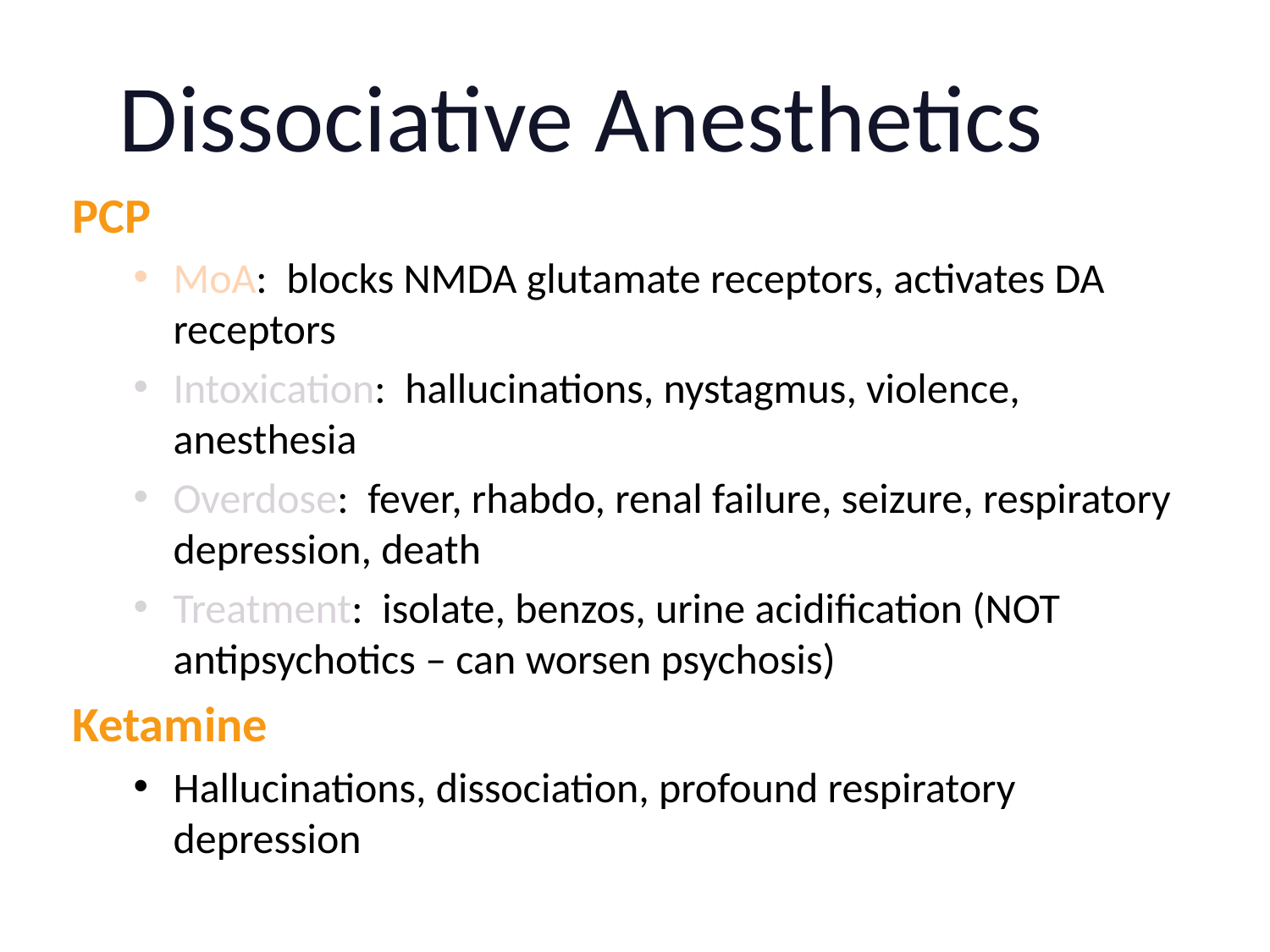

# Dissociative Anesthetics
PCP
MoA:  blocks NMDA glutamate receptors, activates DA receptors
Intoxication:  hallucinations, nystagmus, violence, anesthesia
Overdose:  fever, rhabdo, renal failure, seizure, respiratory depression, death
Treatment:  isolate, benzos, urine acidification (NOT antipsychotics – can worsen psychosis)
Ketamine
Hallucinations, dissociation, profound respiratory depression